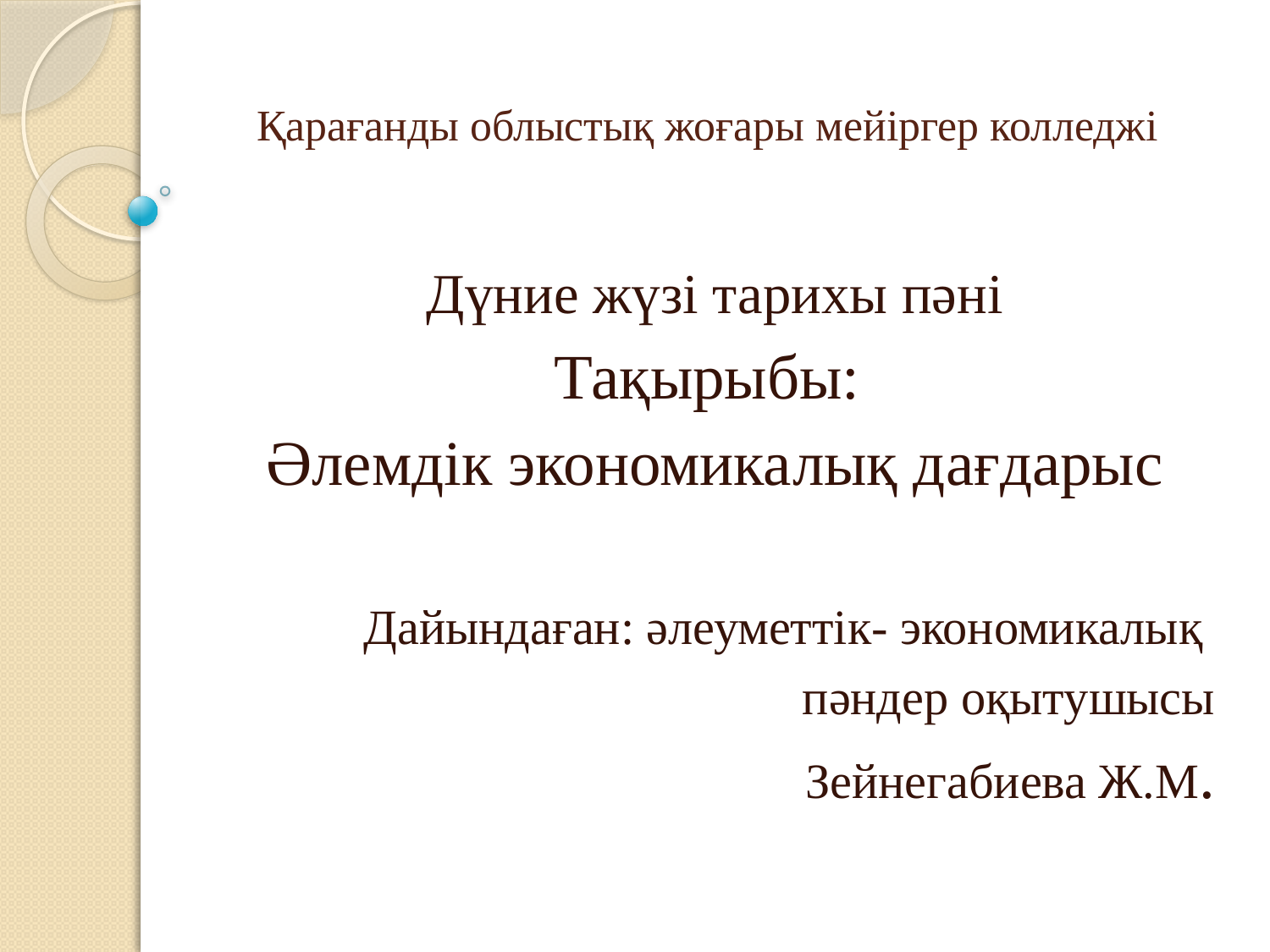

# Қарағанды облыстық жоғары мейіргер колледжі
Дүние жүзі тарихы пәні
Тақырыбы:
Әлемдік экономикалық дағдарыс

Дайындаған: әлеуметтік- экономикалық
пәндер оқытушысы
Зейнегабиева Ж.М.